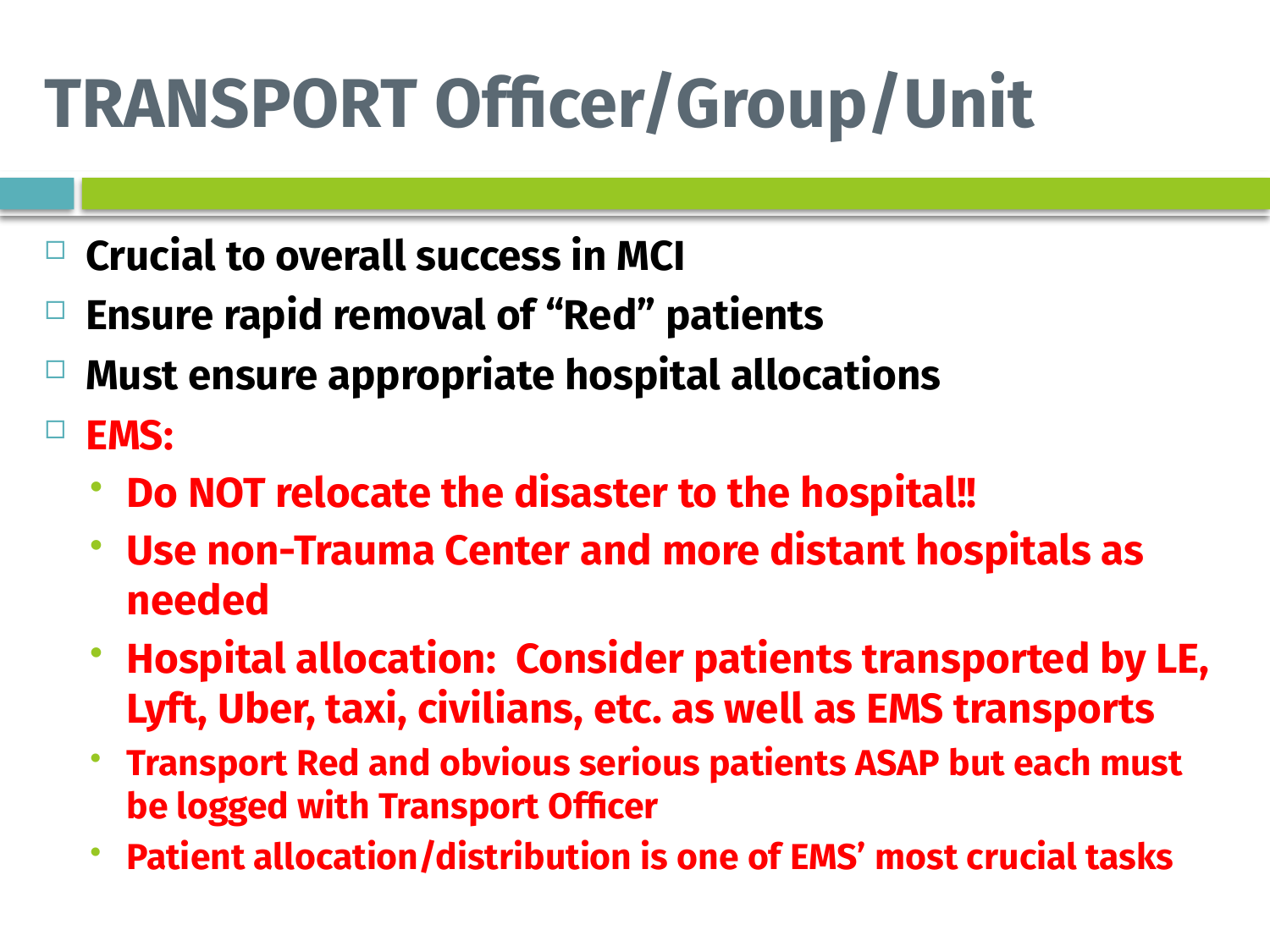

# TRANSPORT Officer/Group/Unit
Crucial to overall success in MCI
Ensure rapid removal of “Red” patients
Must ensure appropriate hospital allocations
EMS:
Do NOT relocate the disaster to the hospital!!
Use non-Trauma Center and more distant hospitals as needed
Hospital allocation:  Consider patients transported by LE, Lyft, Uber, taxi, civilians, etc. as well as EMS transports
Transport Red and obvious serious patients ASAP but each must be logged with Transport Officer
Patient allocation/distribution is one of EMS’ most crucial tasks